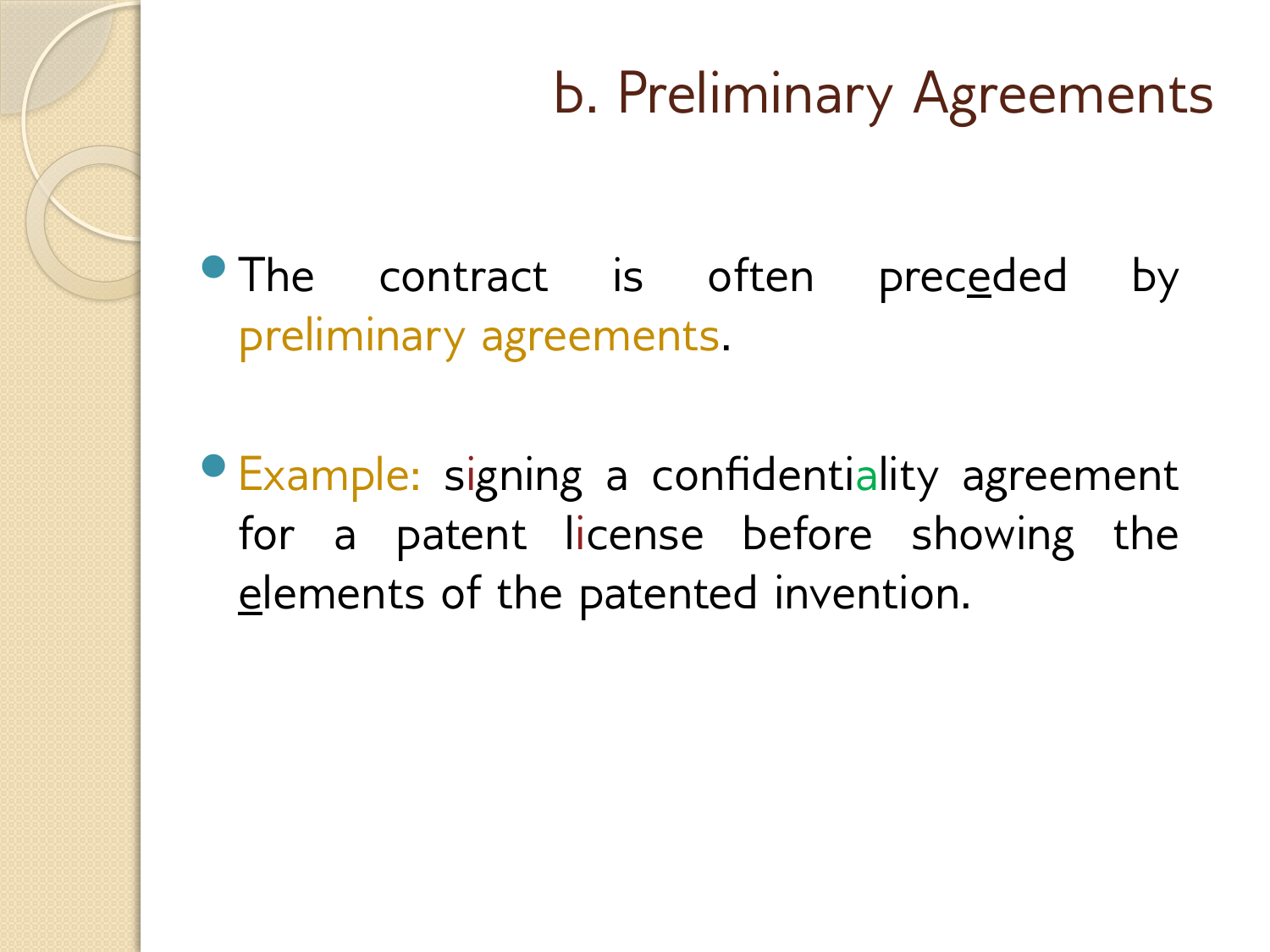

# b. Preliminary Agreements
The contract is often preceded by preliminary agreements.

Example: signing a confidentiality agreement for a patent license before showing the elements of the patented invention.